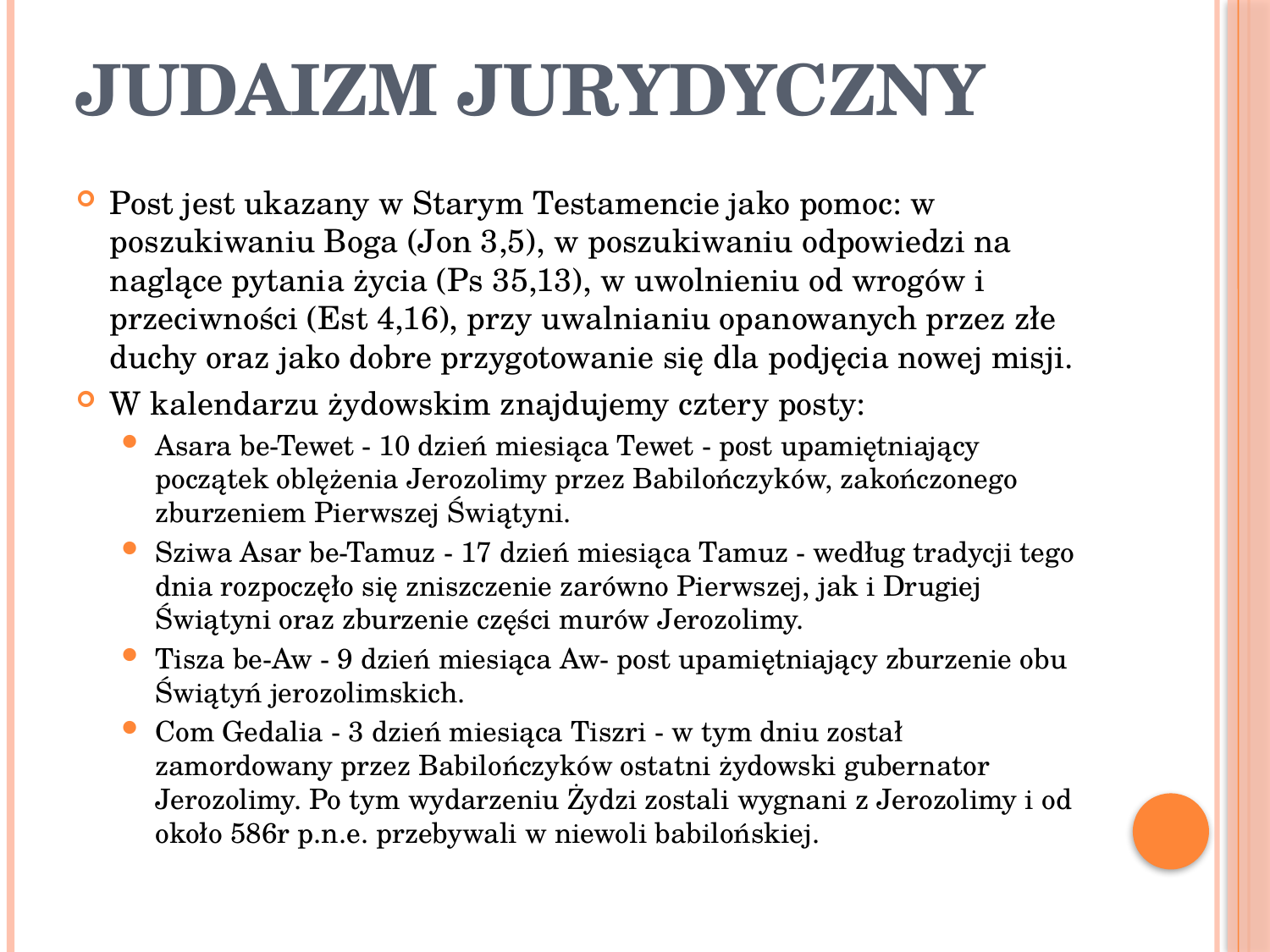

# Judaizm jurydyczny
Post jest ukazany w Starym Testamencie jako pomoc: w poszukiwaniu Boga (Jon 3,5), w poszukiwaniu odpowiedzi na naglące pytania życia (Ps 35,13), w uwolnieniu od wrogów i przeciwności (Est 4,16), przy uwalnianiu opanowanych przez złe duchy oraz jako dobre przygotowanie się dla podjęcia nowej misji.
W kalendarzu żydowskim znajdujemy cztery posty:
Asara be-Tewet - 10 dzień miesiąca Tewet - post upamiętniający początek oblężenia Jerozolimy przez Babilończyków, zakończonego zburzeniem Pierwszej Świątyni.
Sziwa Asar be-Tamuz - 17 dzień miesiąca Tamuz - według tradycji tego dnia rozpoczęło się zniszczenie zarówno Pierwszej, jak i Drugiej Świątyni oraz zburzenie części murów Jerozolimy.
Tisza be-Aw - 9 dzień miesiąca Aw- post upamiętniający zburzenie obu Świątyń jerozolimskich.
Com Gedalia - 3 dzień miesiąca Tiszri - w tym dniu został zamordowany przez Babilończyków ostatni żydowski gubernator Jerozolimy. Po tym wydarzeniu Żydzi zostali wygnani z Jerozolimy i od około 586r p.n.e. przebywali w niewoli babilońskiej.